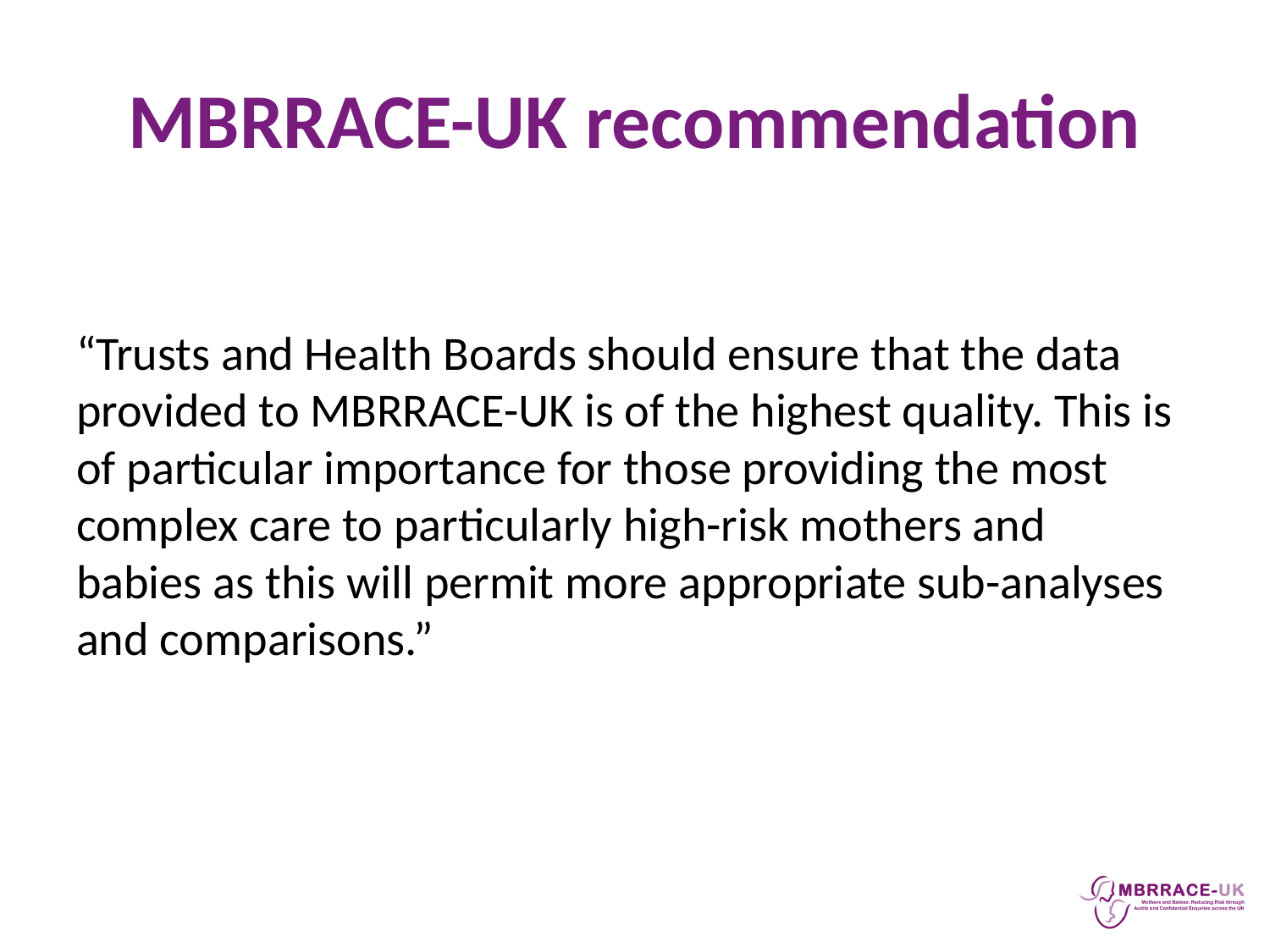

# MBRRACE-UK recommendation
“Trusts and Health Boards should ensure that the data provided to MBRRACE-UK is of the highest quality. This is of particular importance for those providing the most complex care to particularly high-risk mothers and babies as this will permit more appropriate sub-analyses and comparisons.”